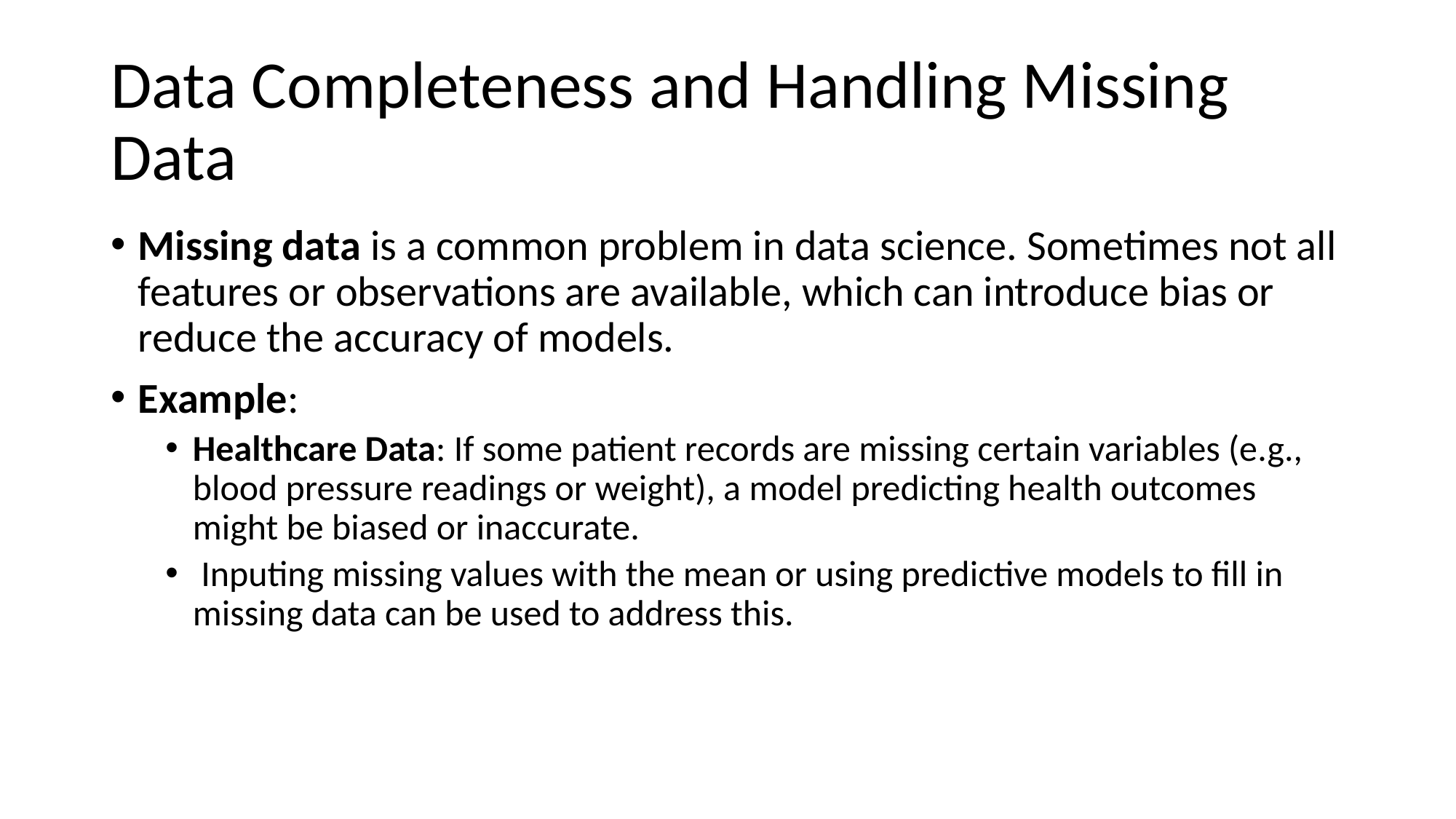

# Data Completeness and Handling Missing Data
Missing data is a common problem in data science. Sometimes not all features or observations are available, which can introduce bias or reduce the accuracy of models.
Example:
Healthcare Data: If some patient records are missing certain variables (e.g., blood pressure readings or weight), a model predicting health outcomes might be biased or inaccurate.
 Inputing missing values with the mean or using predictive models to fill in missing data can be used to address this.